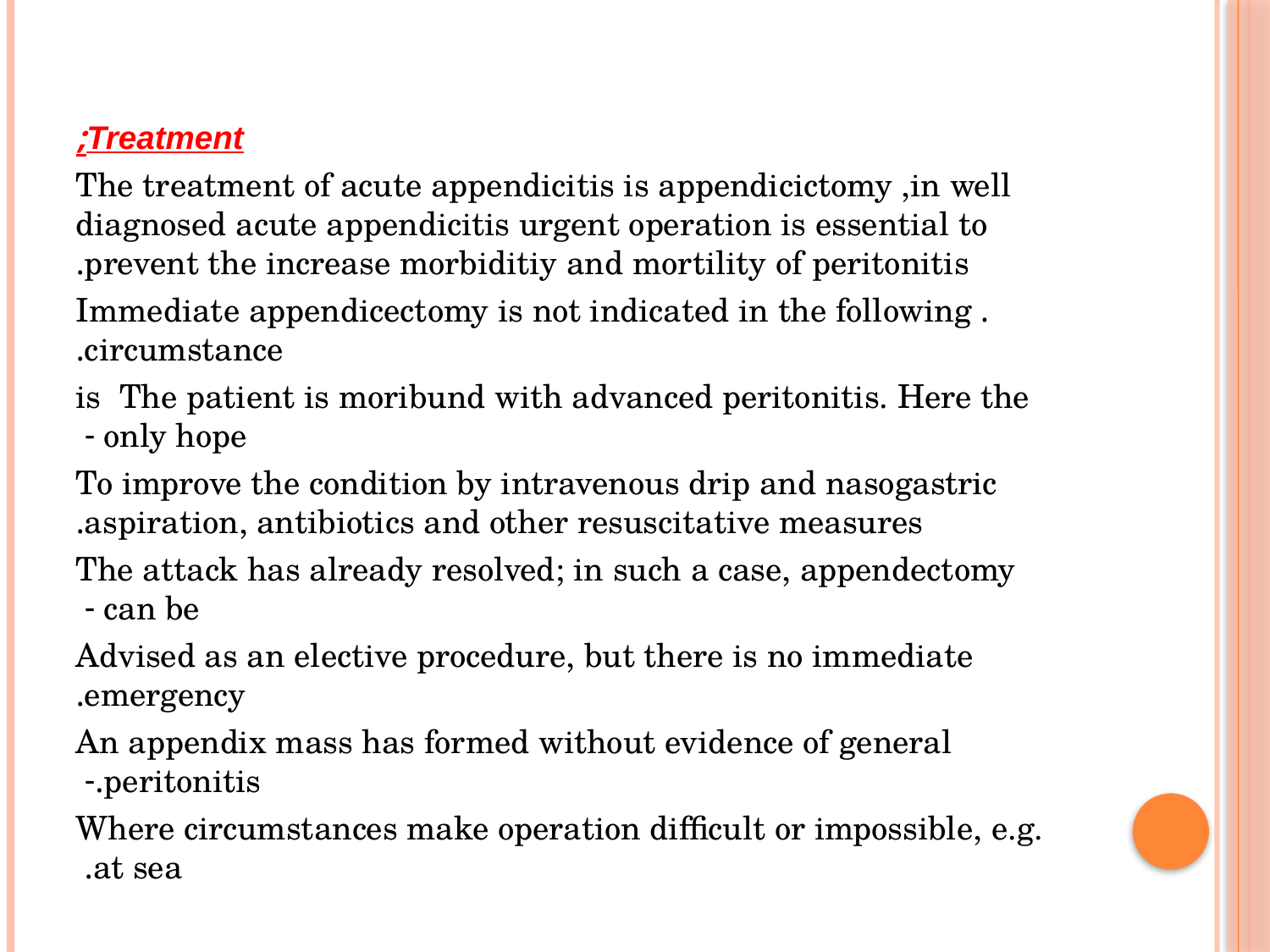

#

Treatment;
The treatment of acute appendicitis is appendicictomy ,in well diagnosed acute appendicitis urgent operation is essential to prevent the increase morbiditiy and mortility of peritonitis.
. Immediate appendicectomy is not indicated in the following circumstance.
is  The patient is moribund with advanced peritonitis. Here the only hope -
To improve the condition by intravenous drip and nasogastric aspiration, antibiotics and other resuscitative measures.
  The attack has already resolved; in such a case, appendectomy can be -
Advised as an elective procedure, but there is no immediate emergency.
 An appendix mass has formed without evidence of general peritonitis.-
  Where circumstances make operation difficult or impossible, e.g. at sea.